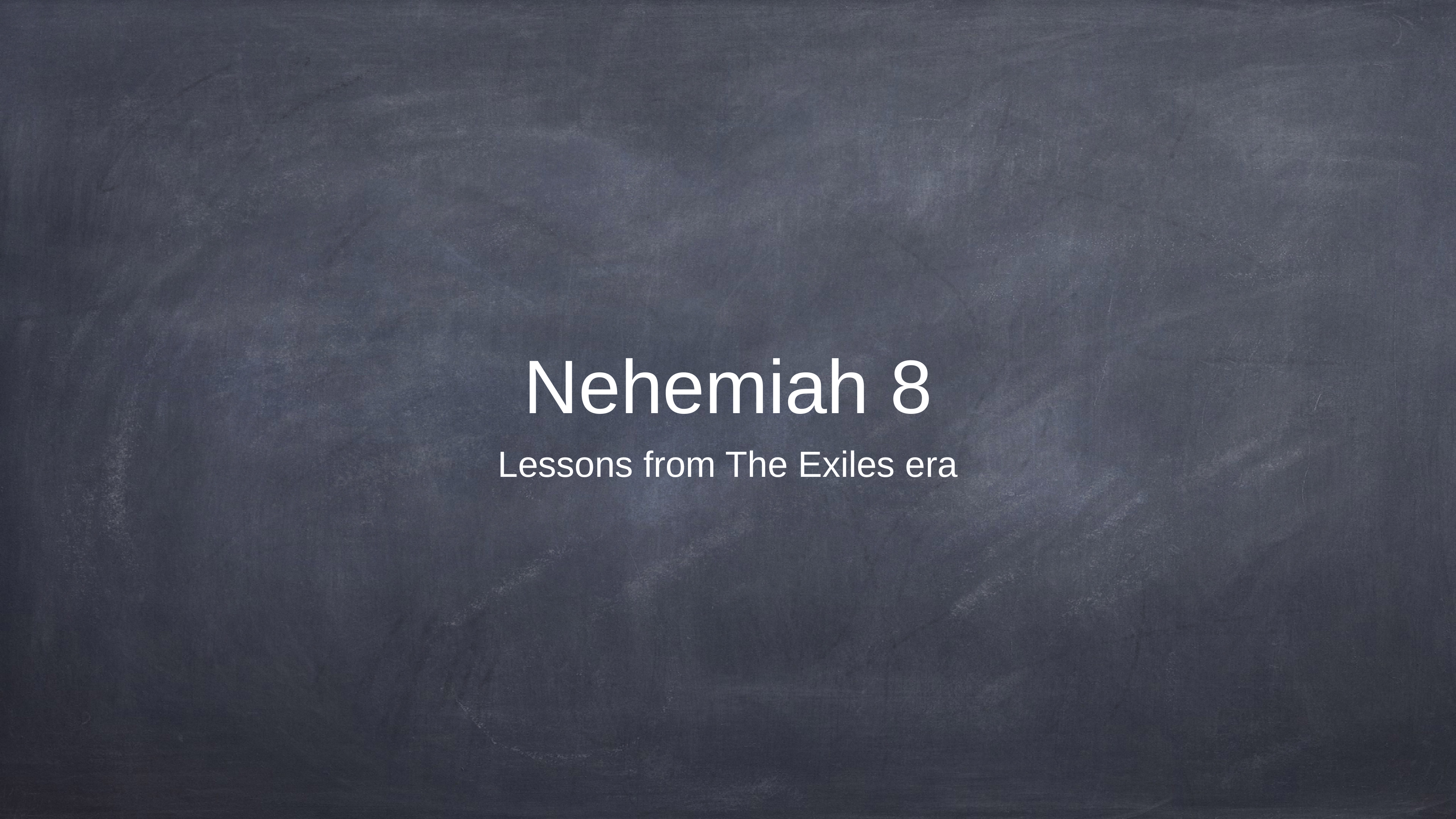

# Nehemiah 8
Lessons from The Exiles era